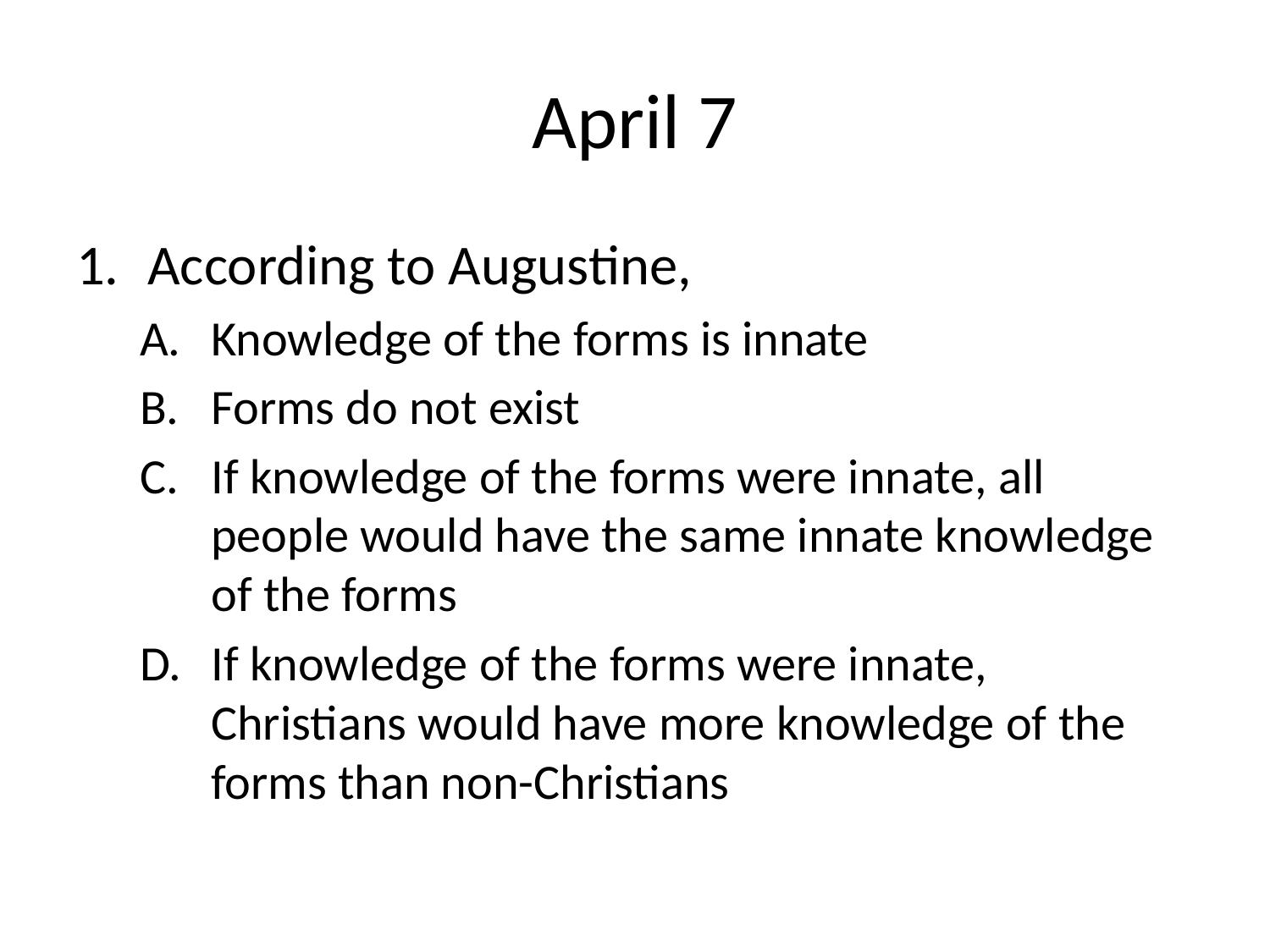

# April 7
According to Augustine,
Knowledge of the forms is innate
Forms do not exist
If knowledge of the forms were innate, all people would have the same innate knowledge of the forms
If knowledge of the forms were innate, Christians would have more knowledge of the forms than non-Christians